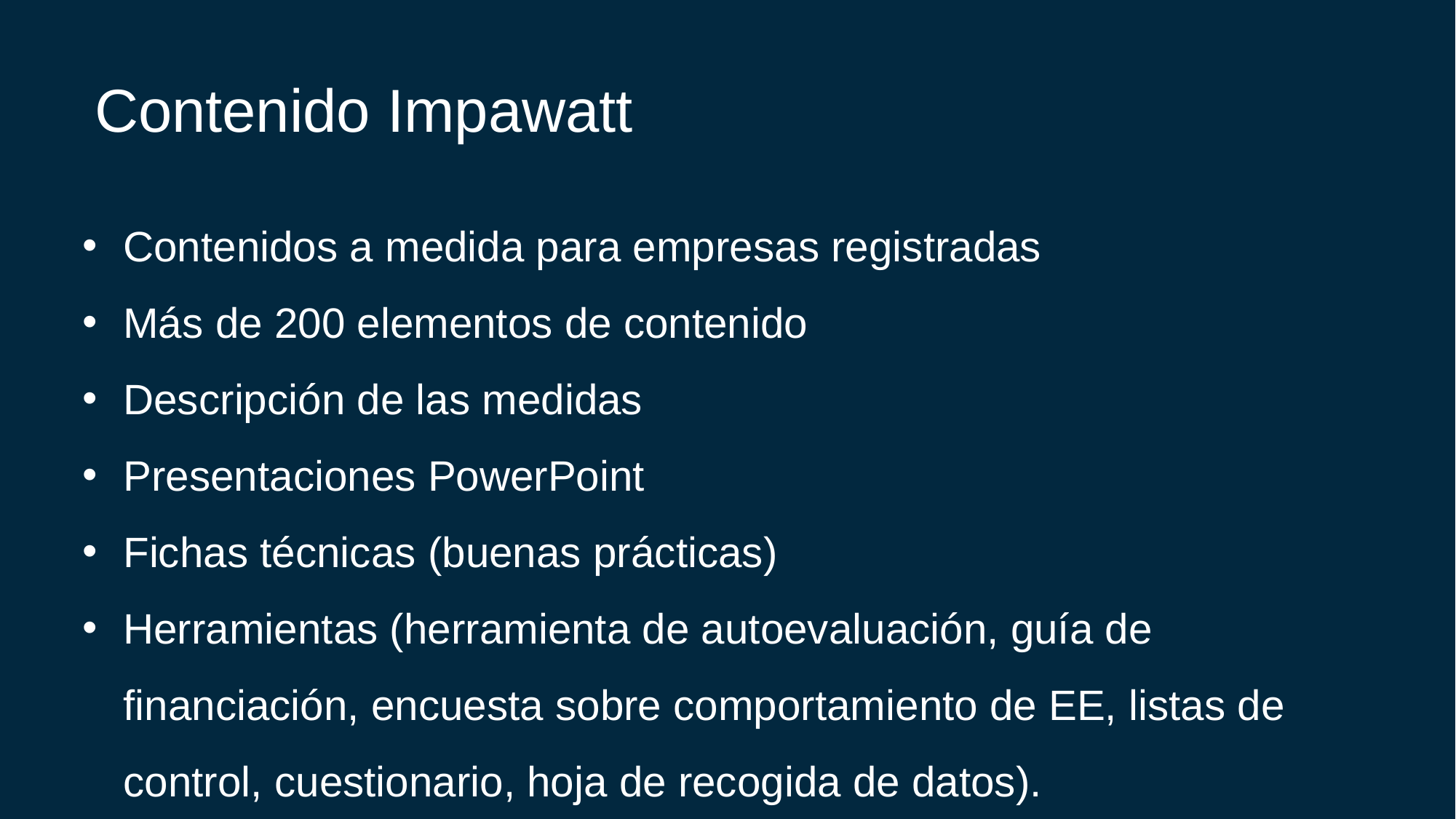

Contenido Impawatt

Contenidos a medida para empresas registradas
Más de 200 elementos de contenido
Descripción de las medidas
Presentaciones PowerPoint
Fichas técnicas (buenas prácticas)
Herramientas (herramienta de autoevaluación, guía de financiación, encuesta sobre comportamiento de EE, listas de control, cuestionario, hoja de recogida de datos).